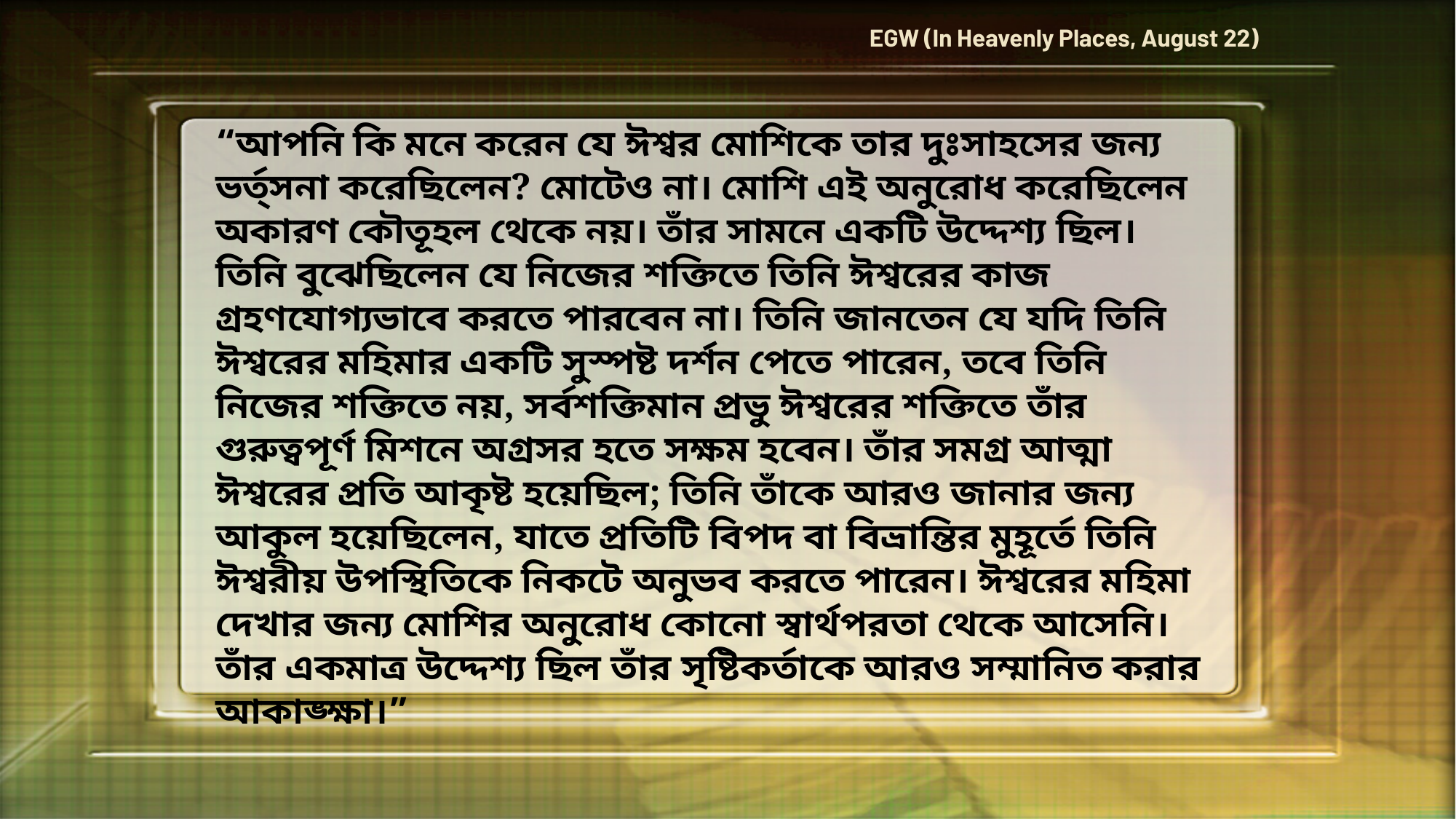

EGW (In Heavenly Places, August 22)
“আপনি কি মনে করেন যে ঈশ্বর মোশিকে তার দুঃসাহসের জন্য ভর্ত্সনা করেছিলেন? মোটেও না। মোশি এই অনুরোধ করেছিলেন অকারণ কৌতূহল থেকে নয়। তাঁর সামনে একটি উদ্দেশ্য ছিল। তিনি বুঝেছিলেন যে নিজের শক্তিতে তিনি ঈশ্বরের কাজ গ্রহণযোগ্যভাবে করতে পারবেন না। তিনি জানতেন যে যদি তিনি ঈশ্বরের মহিমার একটি সুস্পষ্ট দর্শন পেতে পারেন, তবে তিনি নিজের শক্তিতে নয়, সর্বশক্তিমান প্রভু ঈশ্বরের শক্তিতে তাঁর গুরুত্বপূর্ণ মিশনে অগ্রসর হতে সক্ষম হবেন। তাঁর সমগ্র আত্মা ঈশ্বরের প্রতি আকৃষ্ট হয়েছিল; তিনি তাঁকে আরও জানার জন্য আকুল হয়েছিলেন, যাতে প্রতিটি বিপদ বা বিভ্রান্তির মুহূর্তে তিনি ঈশ্বরীয় উপস্থিতিকে নিকটে অনুভব করতে পারেন। ঈশ্বরের মহিমা দেখার জন্য মোশির অনুরোধ কোনো স্বার্থপরতা থেকে আসেনি। তাঁর একমাত্র উদ্দেশ্য ছিল তাঁর সৃষ্টিকর্তাকে আরও সম্মানিত করার আকাঙ্ক্ষা।”